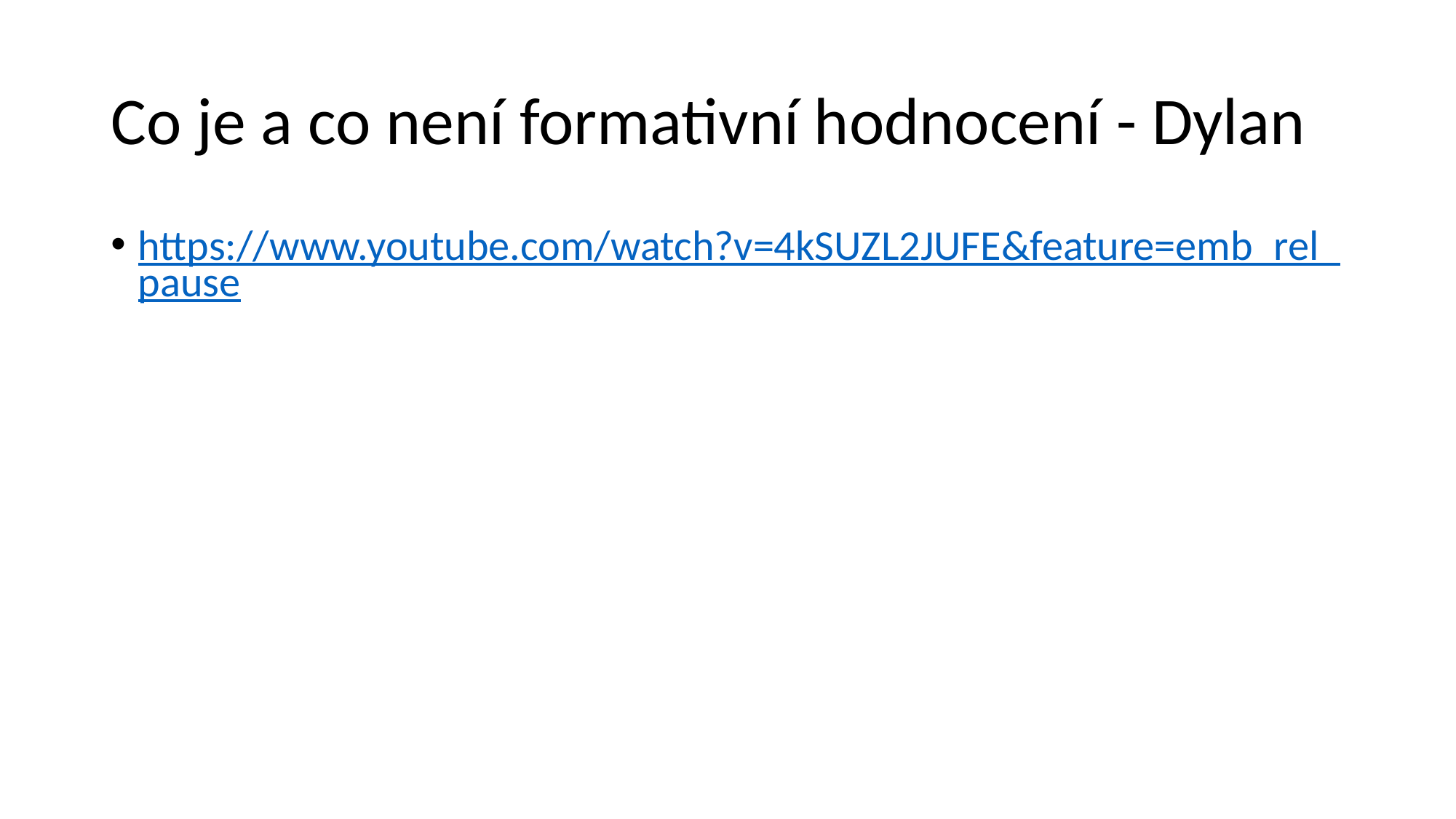

# Co je a co není formativní hodnocení - Dylan
https://www.youtube.com/watch?v=4kSUZL2JUFE&feature=emb_rel_pause